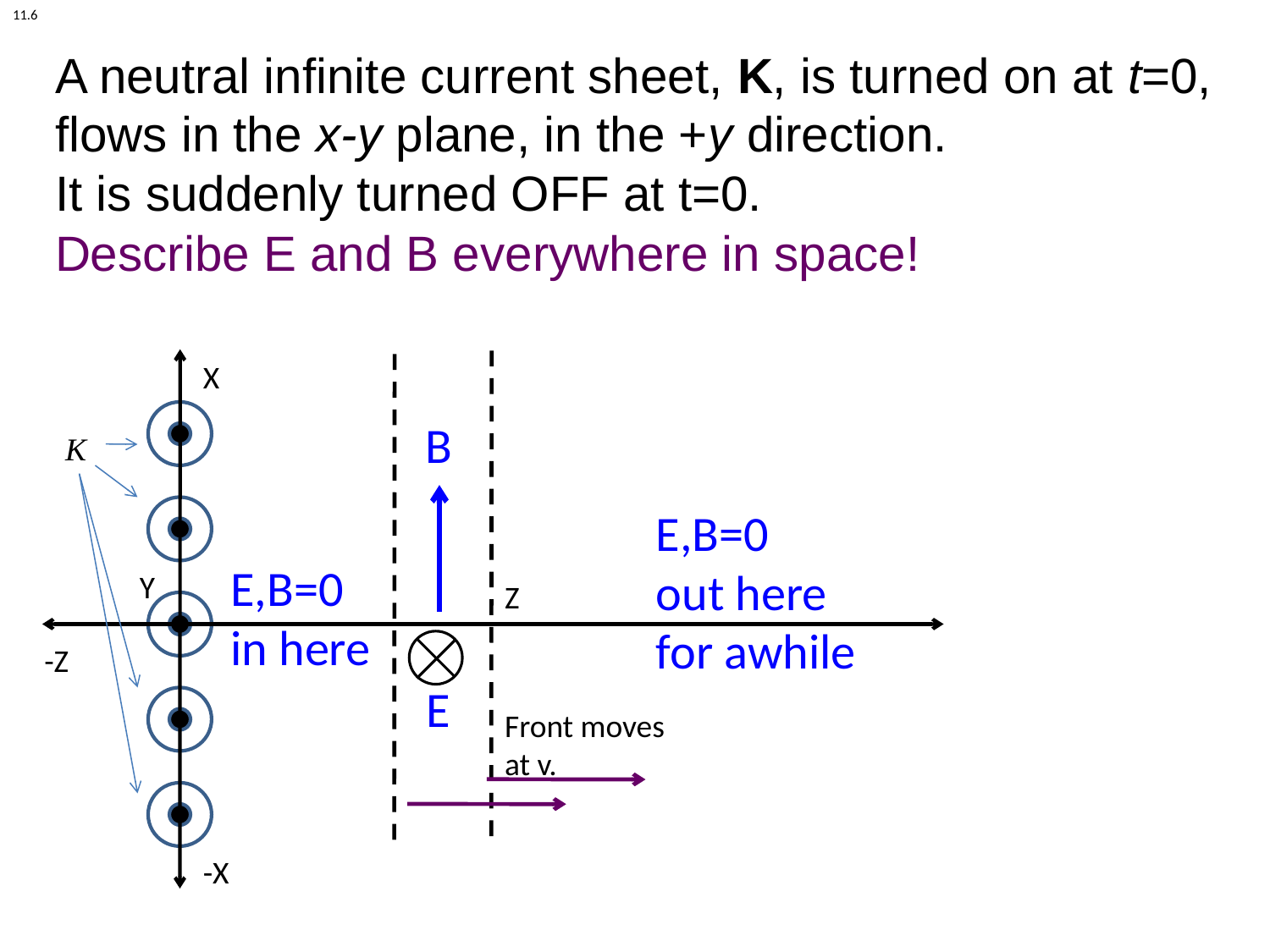

11.6
# A neutral infinite current sheet, K, is turned on at t=0, flows in the x-y plane, in the +y direction. It is suddenly turned OFF at t=0. Describe E and B everywhere in space!
X

B
K

E,B=0
out here for awhile

E,B=0 in here
Y
Z

-Z
E

Front moves at v.

-X